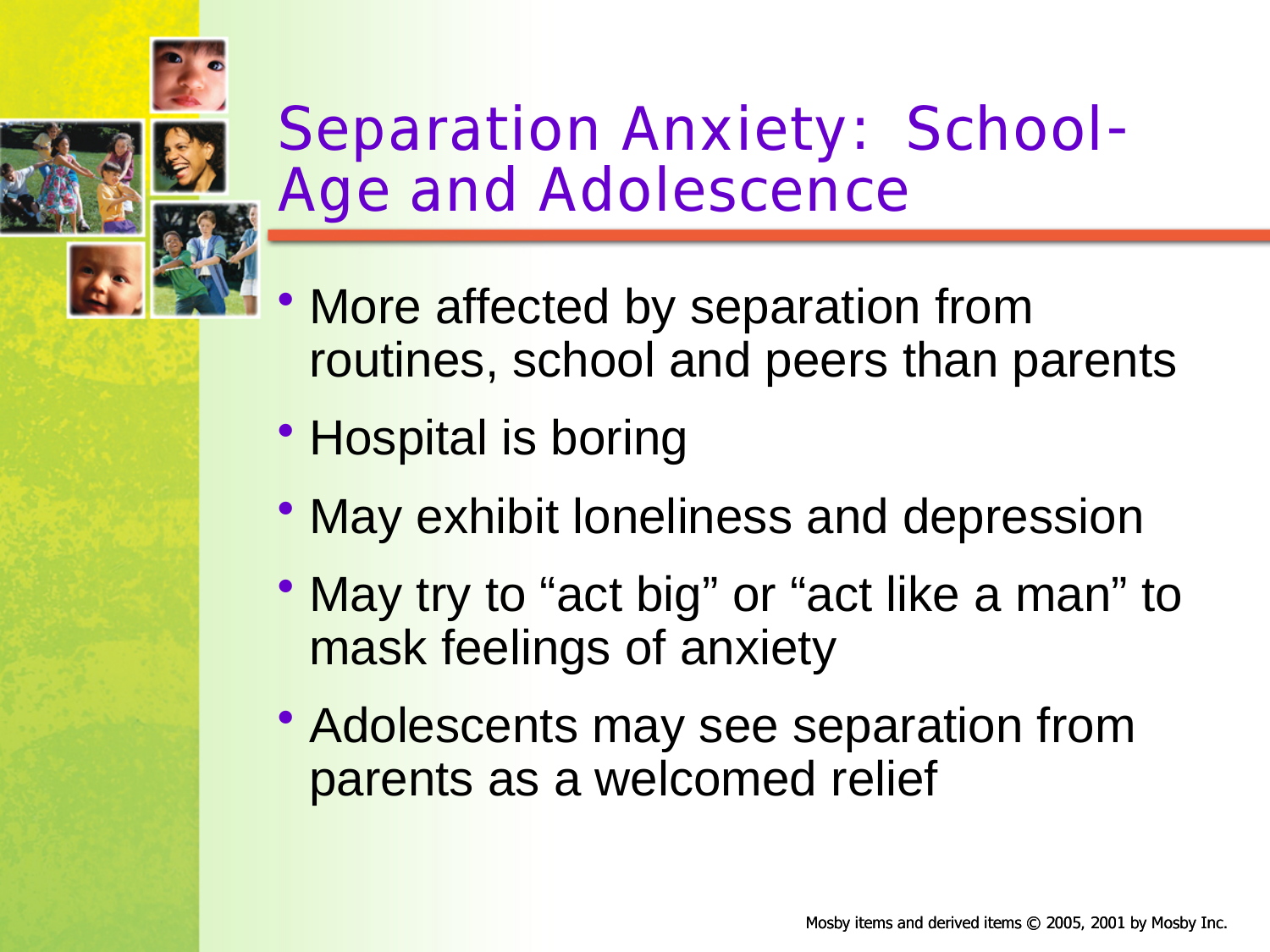

# Separation Anxiety:  School-Age and Adolescence
More affected by separation from routines, school and peers than parents
Hospital is boring
May exhibit loneliness and depression
May try to “act big” or “act like a man” to mask feelings of anxiety
Adolescents may see separation from parents as a welcomed relief